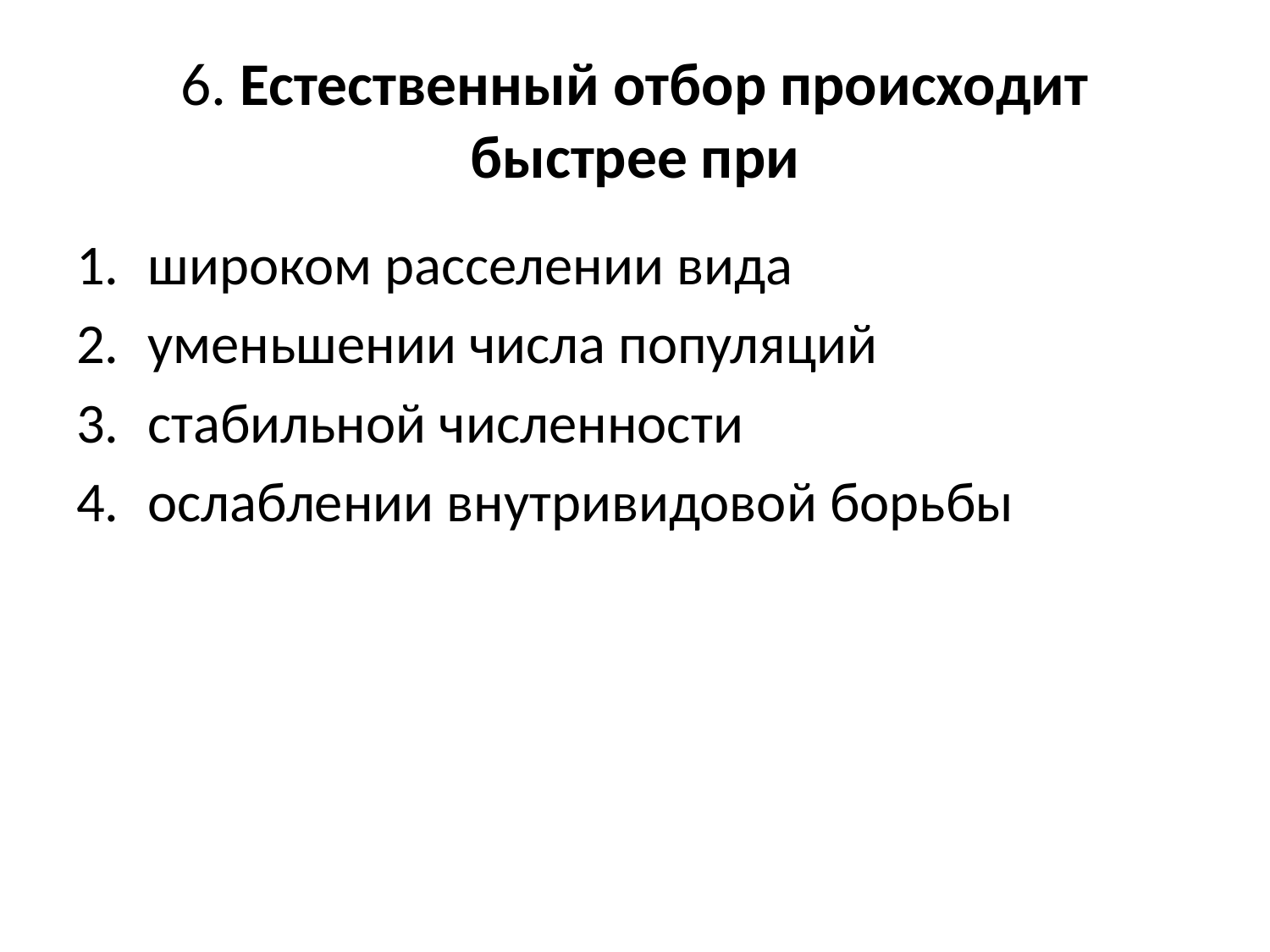

# 6. Естественный отбор происходит быстрее при
широком расселении вида
уменьшении числа популяций
стабильной численности
ослаблении внутривидовой борьбы